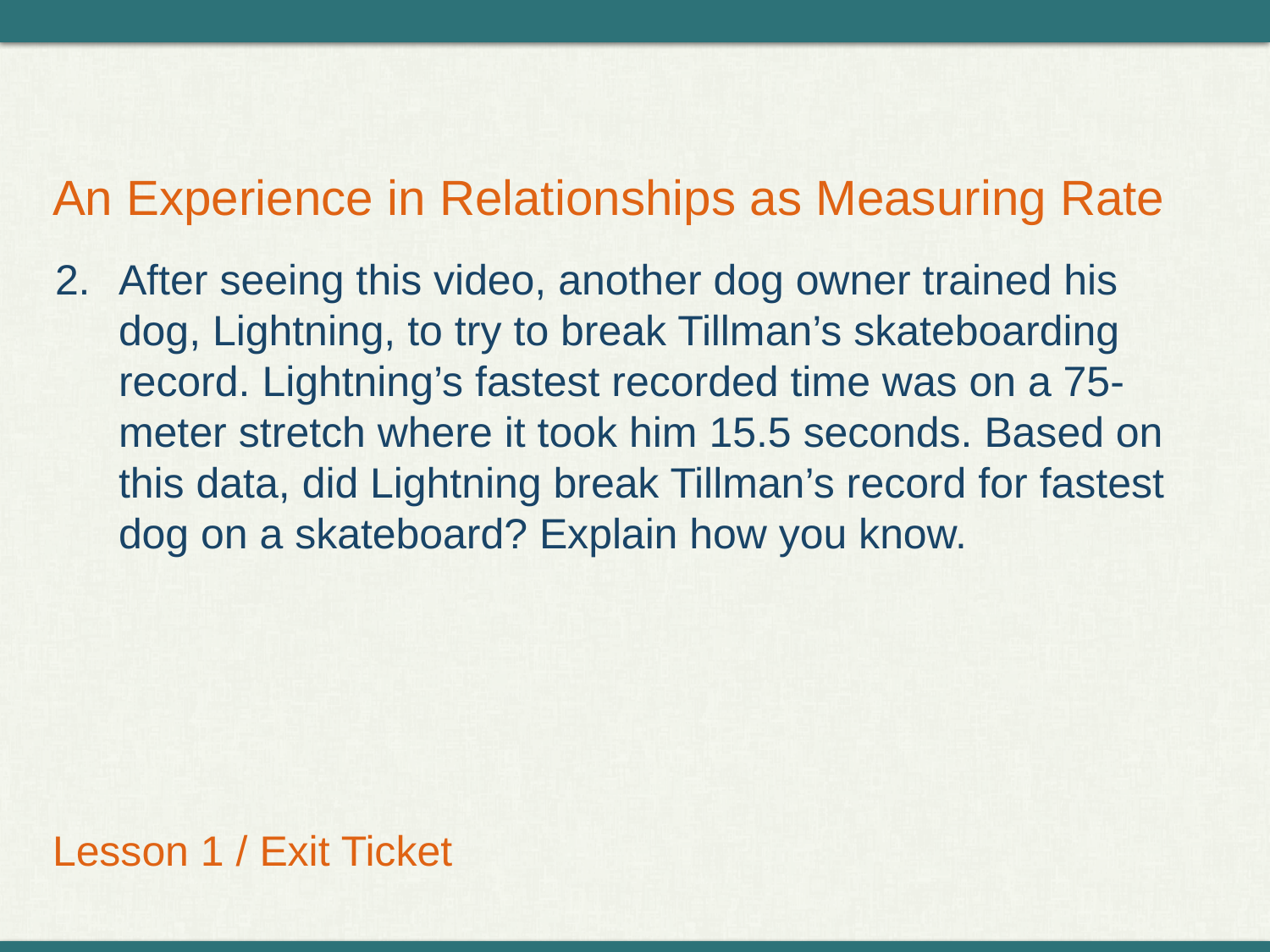

# An Experience in Relationships as Measuring Rate
After seeing this video, another dog owner trained his dog, Lightning, to try to break Tillman’s skateboarding record. Lightning’s fastest recorded time was on a 75-meter stretch where it took him 15.5 seconds. Based on this data, did Lightning break Tillman’s record for fastest dog on a skateboard? Explain how you know.

Lesson 1 / Exit Ticket